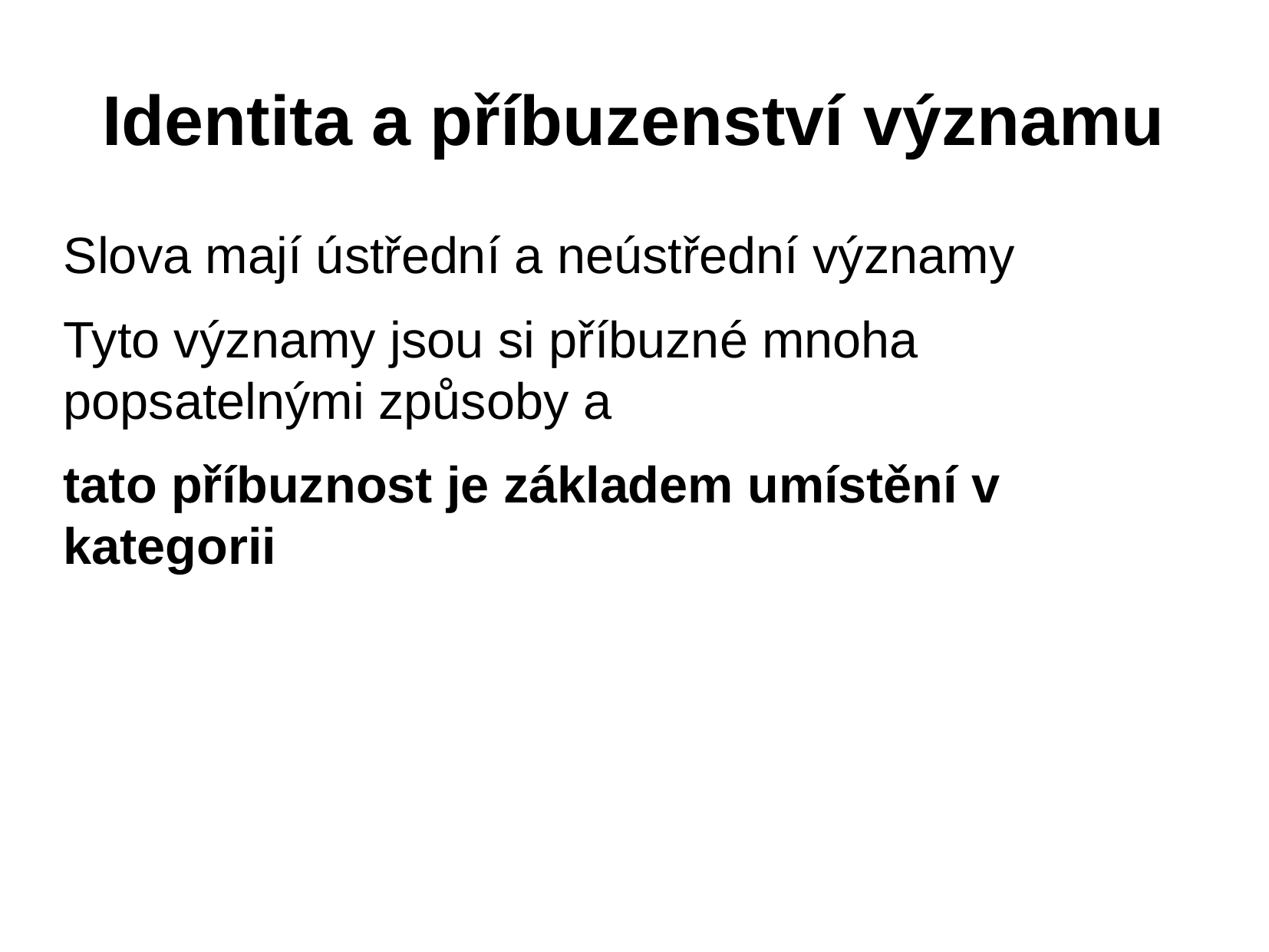

Identita a příbuzenství významu
Slova mají ústřední a neústřední významy
Tyto významy jsou si příbuzné mnoha popsatelnými způsoby a
tato příbuznost je základem umístění v kategorii